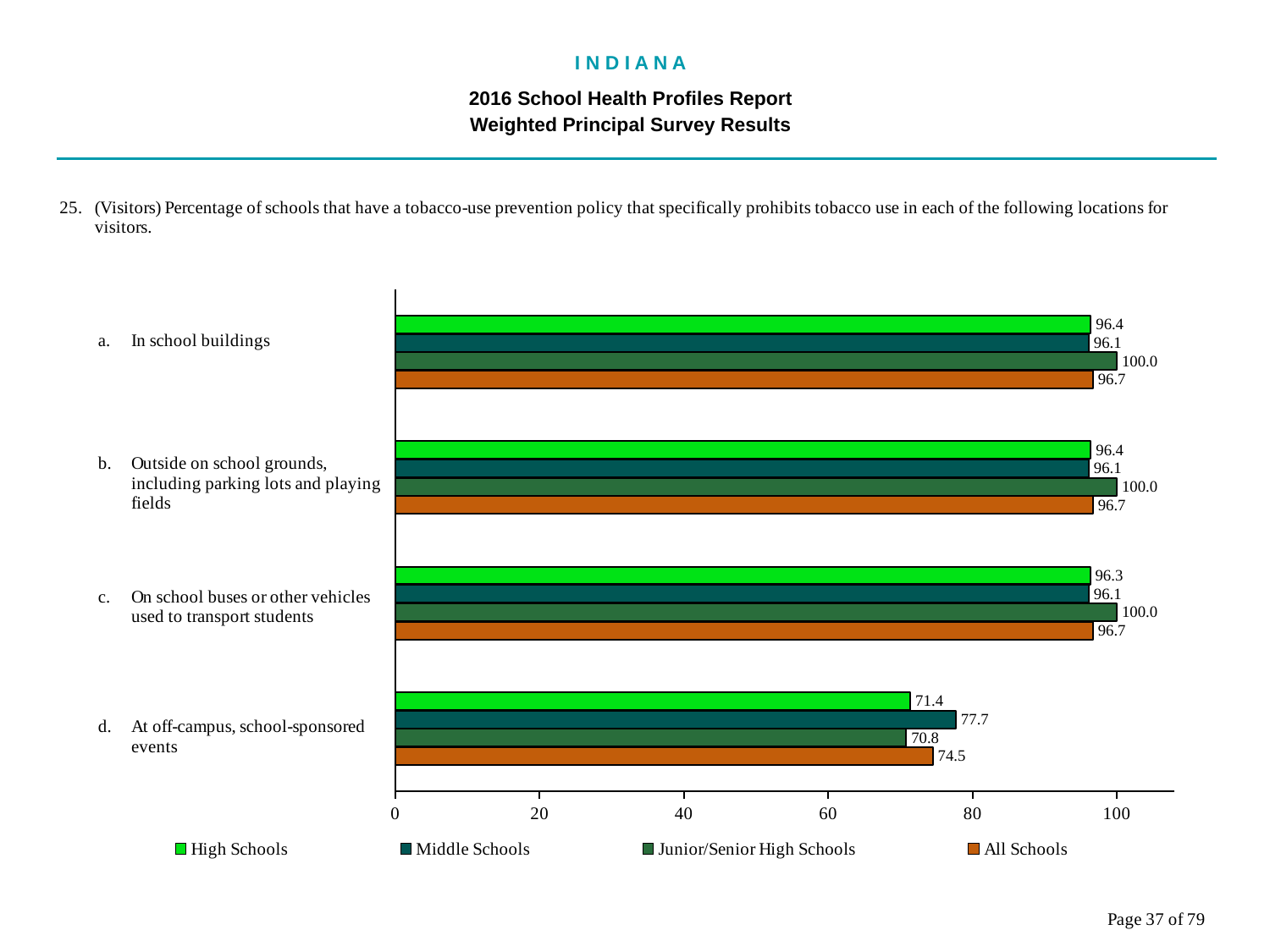

I N D I A N A
2016 School Health Profiles Report
Weighted Principal Survey Results

### Chart

| Category | All Schools | Junior/Senior High Schools | Middle Schools | High Schools |
|---|---|---|---|---|
| At off-campus, school-sponsored events | 74.5 | 70.8 | 77.7 | 71.4 |
| On school buses or other vehicles used to transport students | 96.7 | 100.0 | 96.1 | 96.3 |
| Outside on school grounds, including parking lots and playing fields | 96.7 | 100.0 | 96.1 | 96.4 |
| In school buildings | 96.7 | 100.0 | 96.1 | 96.4 |